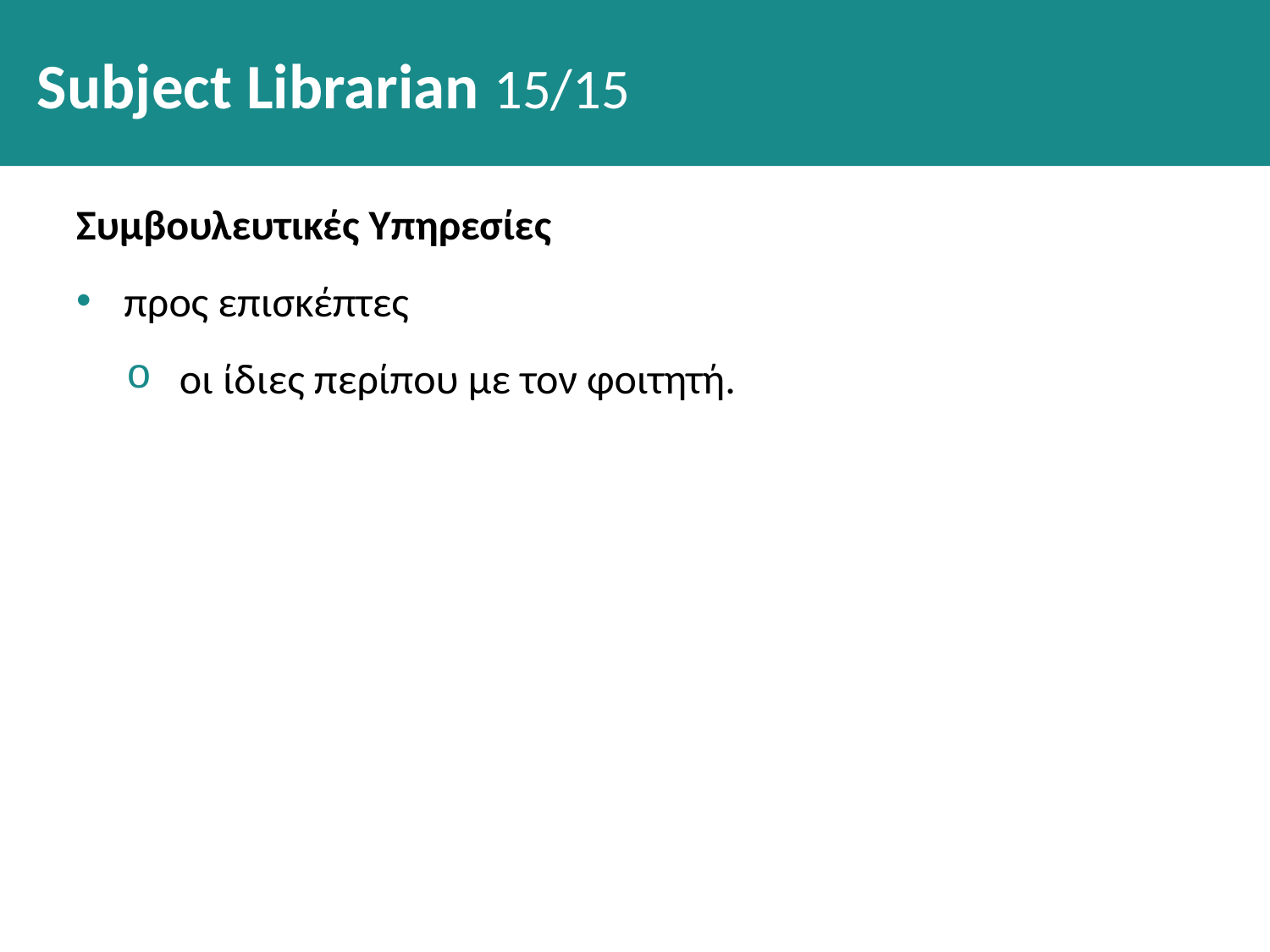

# Subject Librarian 15/15
Συμβουλευτικές Υπηρεσίες
προς επισκέπτες
οι ίδιες περίπου με τον φοιτητή.